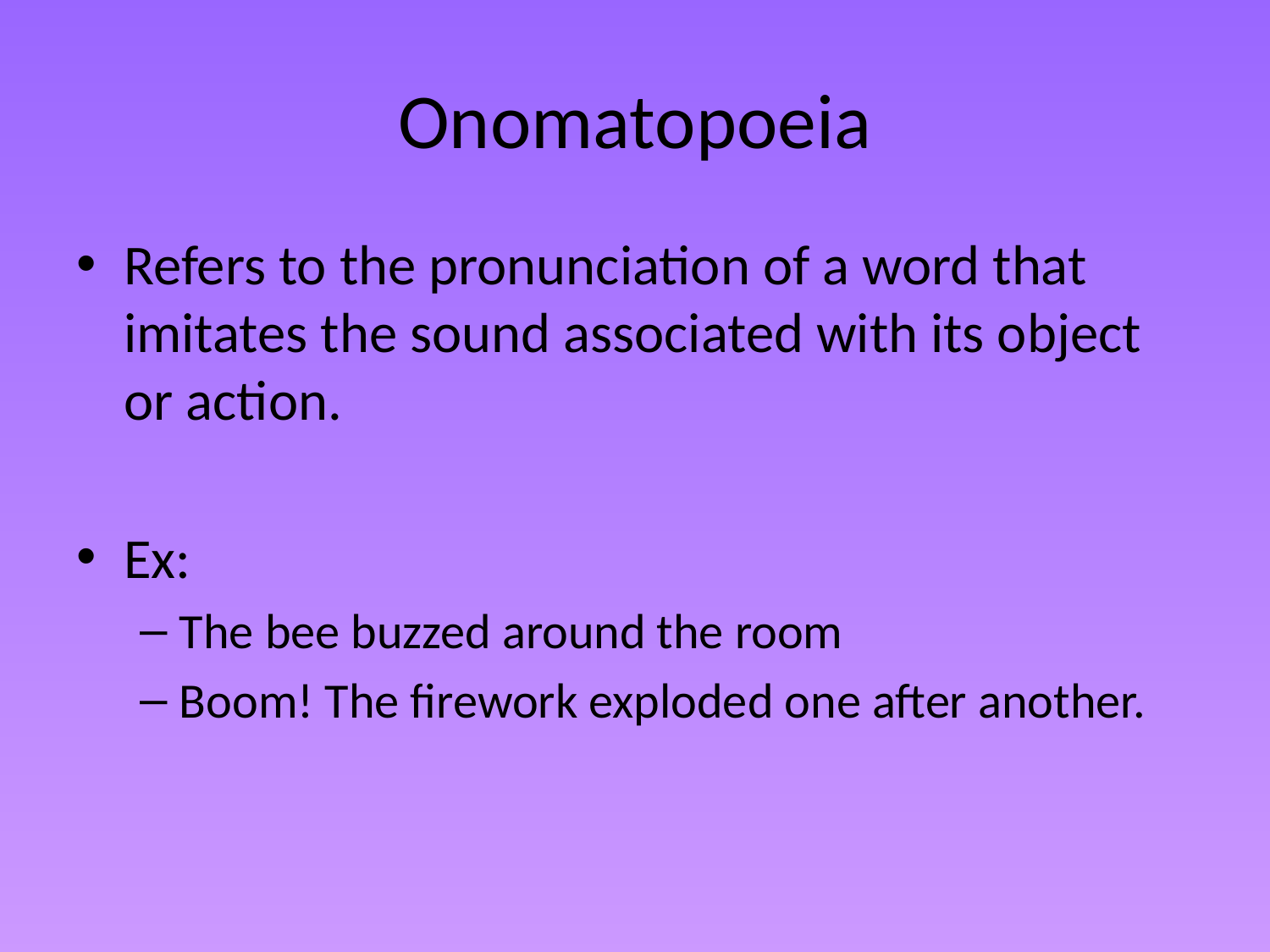

# Onomatopoeia
Refers to the pronunciation of a word that imitates the sound associated with its object or action.

Ex:
The bee buzzed around the room
Boom! The firework exploded one after another.